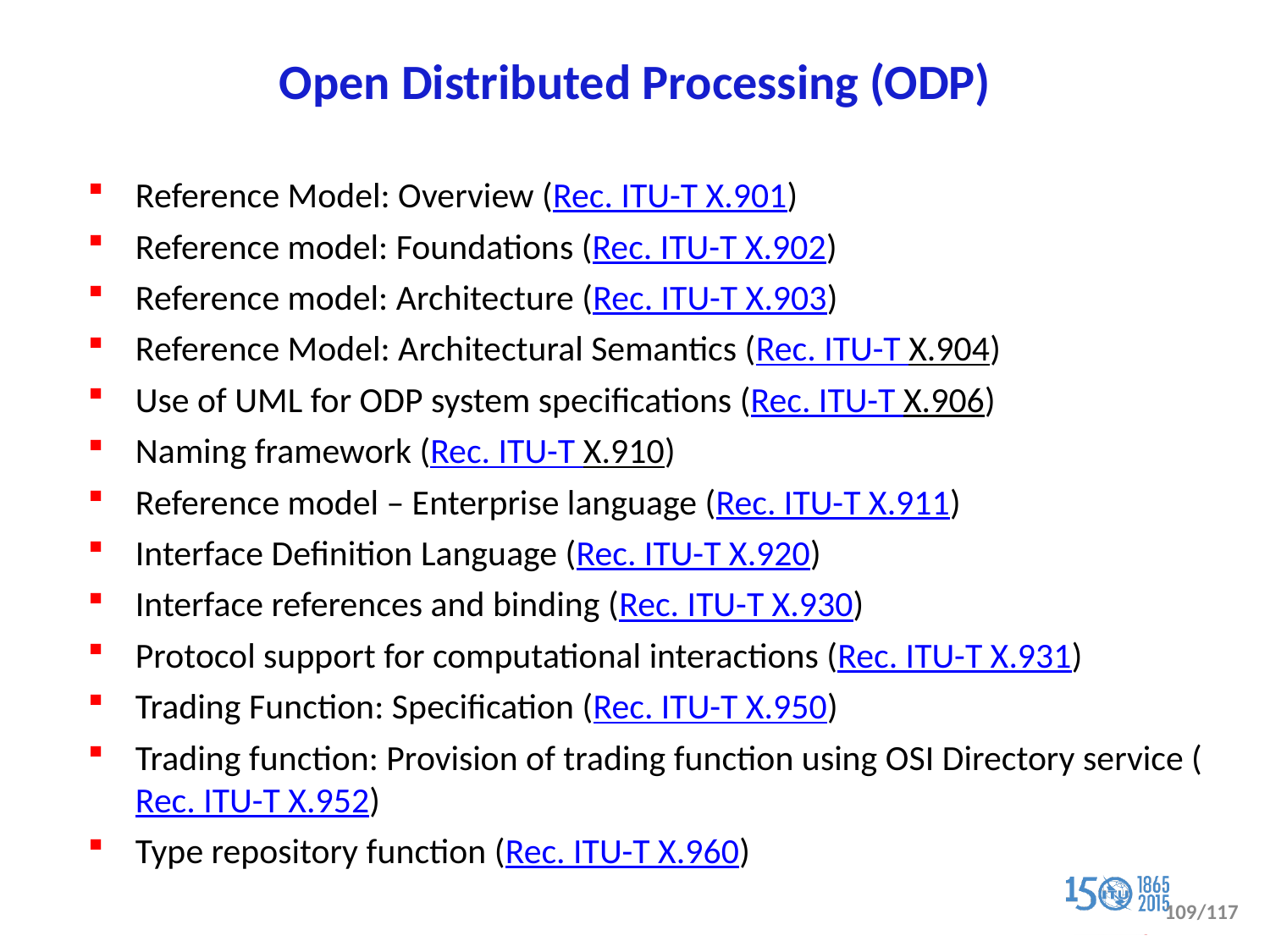

# Open Distributed Processing (ODP)
Reference Model: Overview (Rec. ITU-T X.901)
Reference model: Foundations (Rec. ITU-T X.902)
Reference model: Architecture (Rec. ITU-T X.903)
Reference Model: Architectural Semantics (Rec. ITU-T X.904)
Use of UML for ODP system specifications (Rec. ITU-T X.906)
Naming framework (Rec. ITU-T X.910)
Reference model – Enterprise language (Rec. ITU-T X.911)
Interface Definition Language (Rec. ITU-T X.920)
Interface references and binding (Rec. ITU-T X.930)
Protocol support for computational interactions (Rec. ITU-T X.931)
Trading Function: Specification (Rec. ITU-T X.950)
Trading function: Provision of trading function using OSI Directory service (Rec. ITU-T X.952)
Type repository function (Rec. ITU-T X.960)

109/117